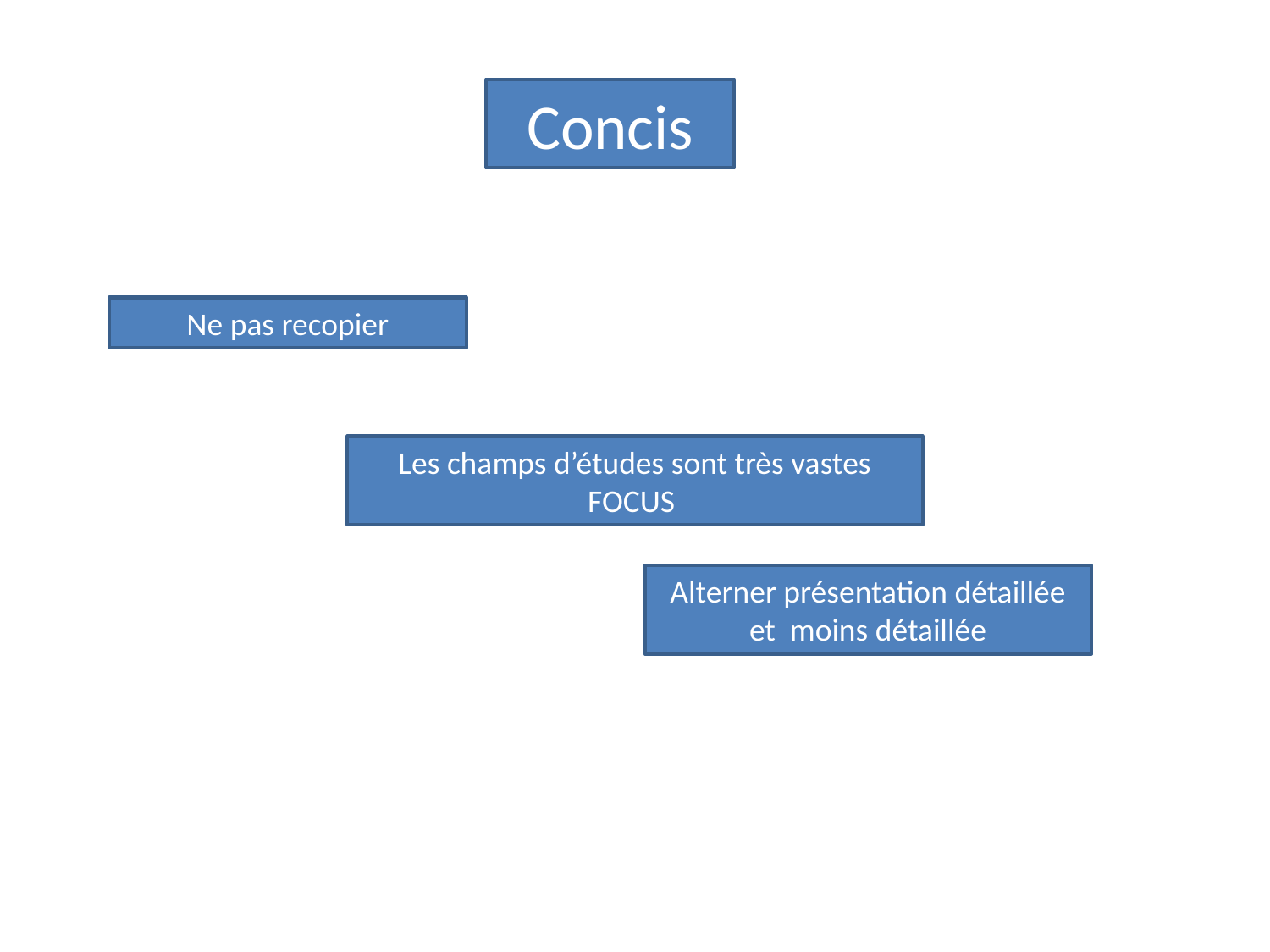

Concis
Ne pas recopier
Les champs d’études sont très vastes
FOCUS
Alterner présentation détaillée et  moins détaillée